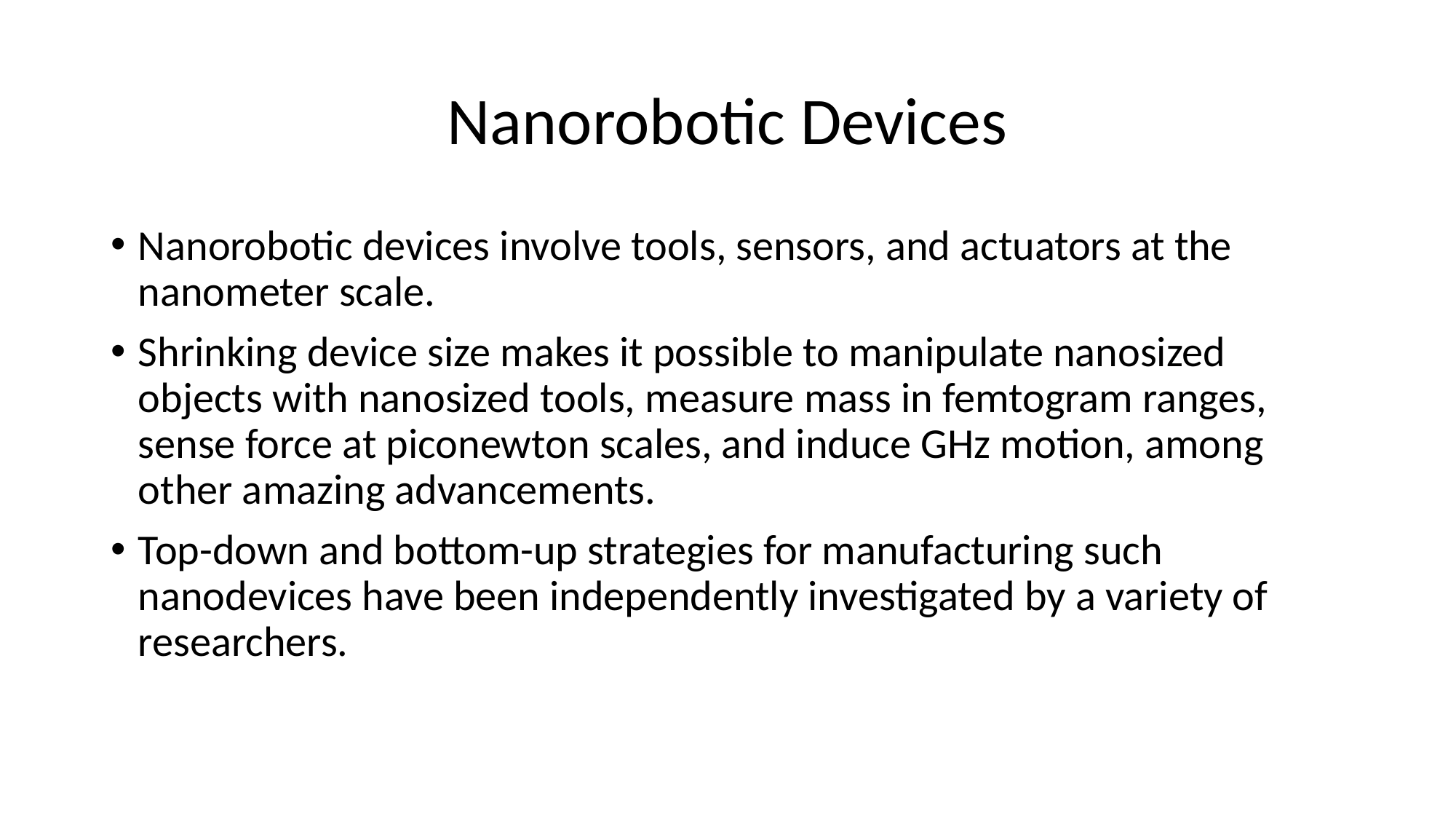

# Nanorobotic Devices
Nanorobotic devices involve tools, sensors, and actuators at the nanometer scale.
Shrinking device size makes it possible to manipulate nanosized objects with nanosized tools, measure mass in femtogram ranges, sense force at piconewton scales, and induce GHz motion, among other amazing advancements.
Top-down and bottom-up strategies for manufacturing such nanodevices have been independently investigated by a variety of researchers.